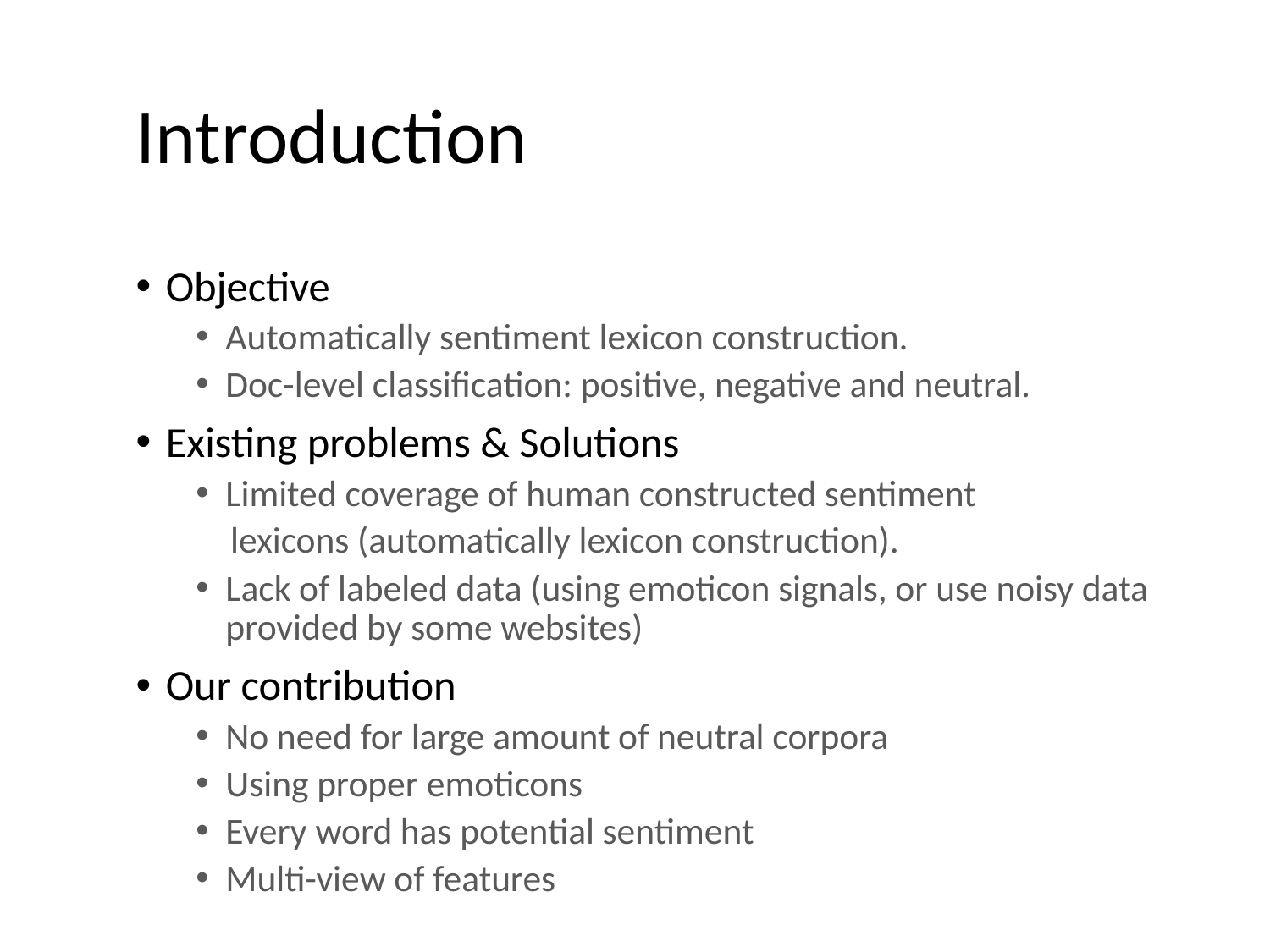

# Introduction
Objective
Automatically sentiment lexicon construction.
Doc-level classification: positive, negative and neutral.
Existing problems & Solutions
Limited coverage of human constructed sentiment
      lexicons (automatically lexicon construction).
Lack of labeled data (using emoticon signals, or use noisy data provided by some websites)
Our contribution
No need for large amount of neutral corpora
Using proper emoticons
Every word has potential sentiment
Multi-view of features